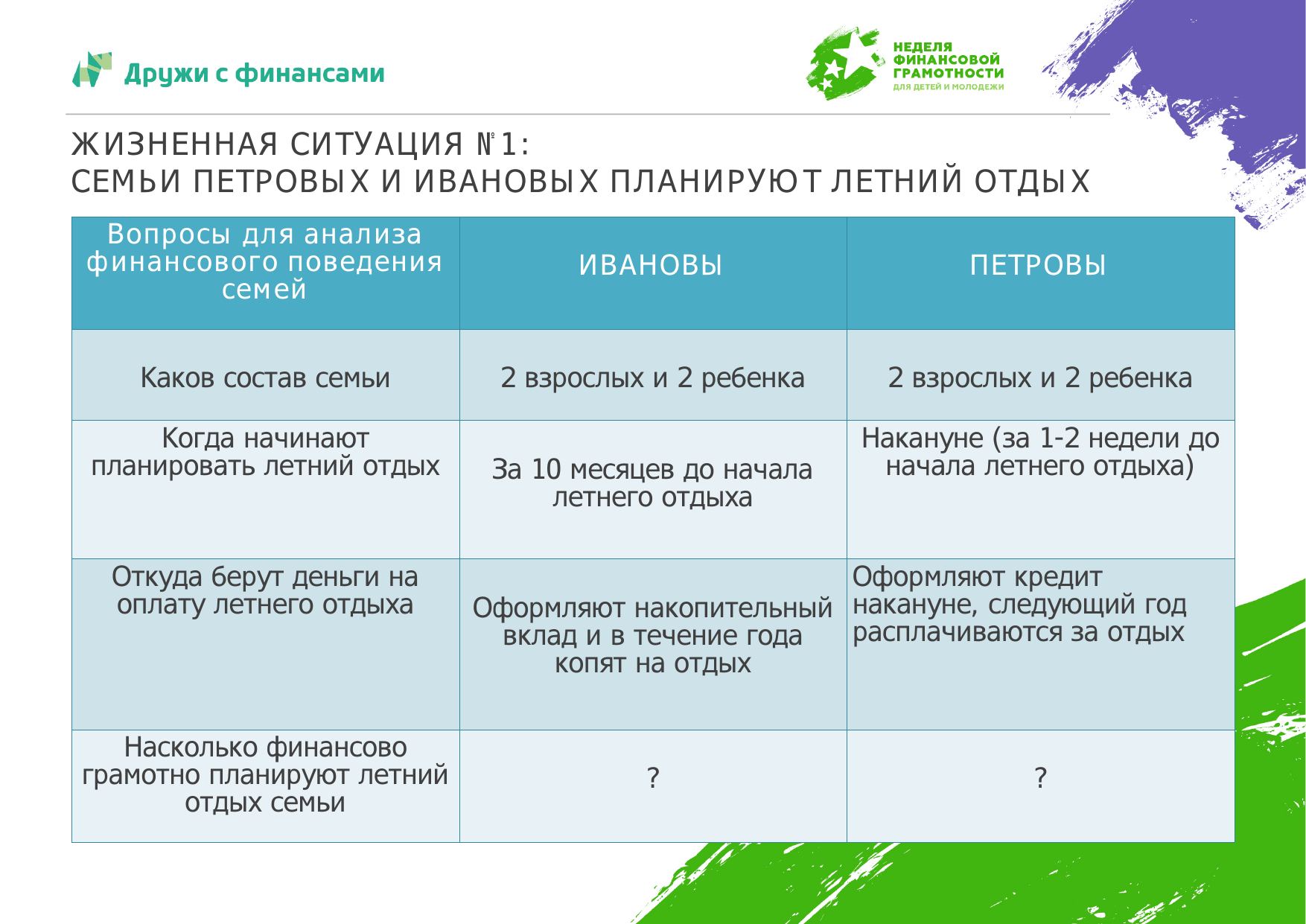

ЖИЗНЕННАЯ СИТУАЦИЯ №1:
СЕМЬИ ПЕТРОВЫХ И ИВАНОВЫХ ПЛАНИРУЮТ ЛЕТНИЙ ОТДЫХ
| Вопросы для анализа финансового поведения семей | ИВАНОВЫ | ПЕТРОВЫ |
| --- | --- | --- |
| Каков состав семьи | 2 взрослых и 2 ребенка | 2 взрослых и 2 ребенка |
| Когда начинают планировать летний отдых | За 10 месяцев до начала летнего отдыха | Накануне (за 1-2 недели до начала летнего отдыха) |
| Откуда берут деньги на оплату летнего отдыха | Оформляют накопительный вклад и в течение года копят на отдых | Оформляют кредит накануне, следующий год расплачиваются за отдых |
| Насколько финансово грамотно планируют летний отдых семьи | ? | ? |